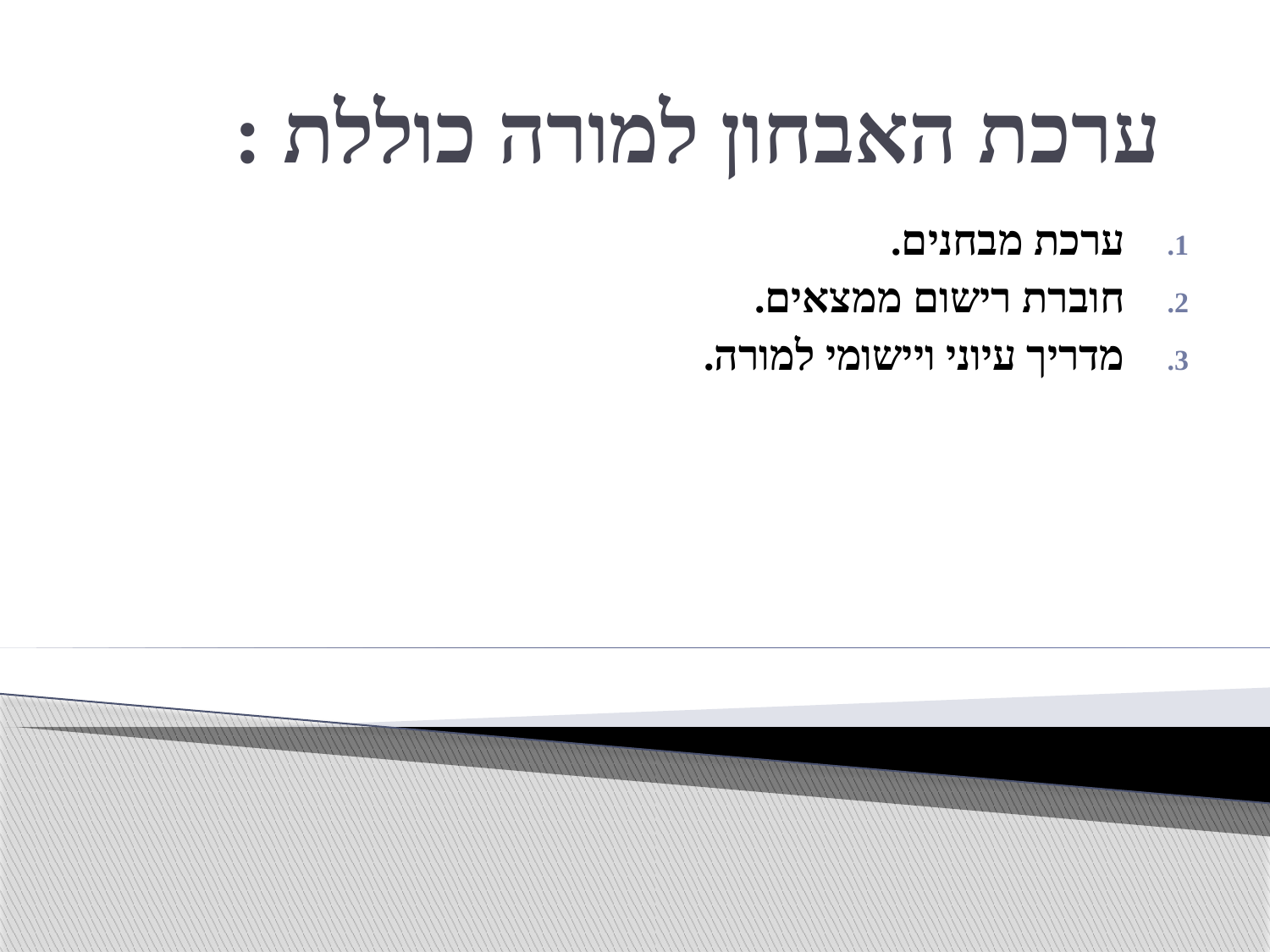

# ערכת האבחון למורה כוללת :
ערכת מבחנים.
חוברת רישום ממצאים.
מדריך עיוני ויישומי למורה.